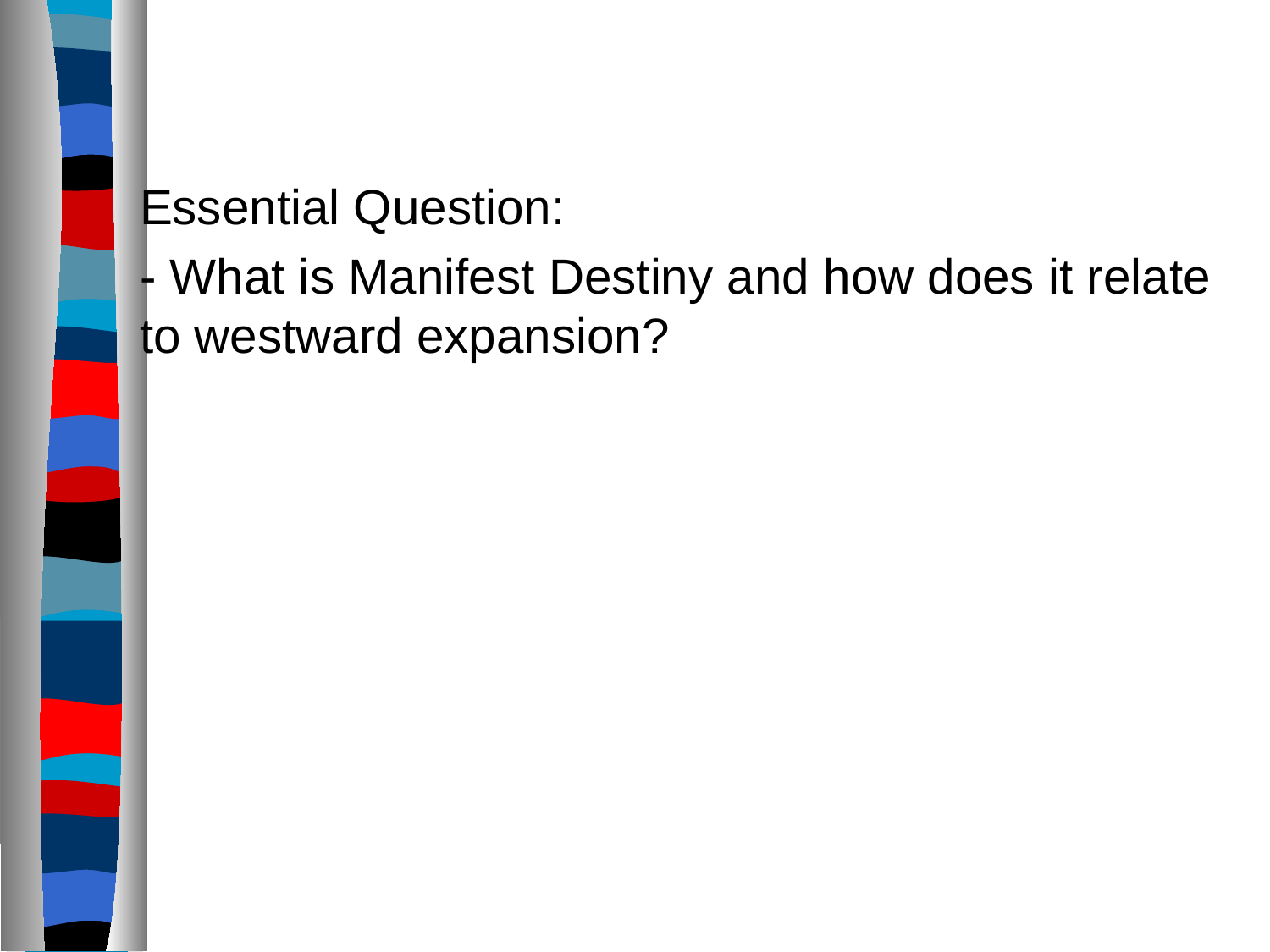

Essential Question:
- What is Manifest Destiny and how does it relate to westward expansion?